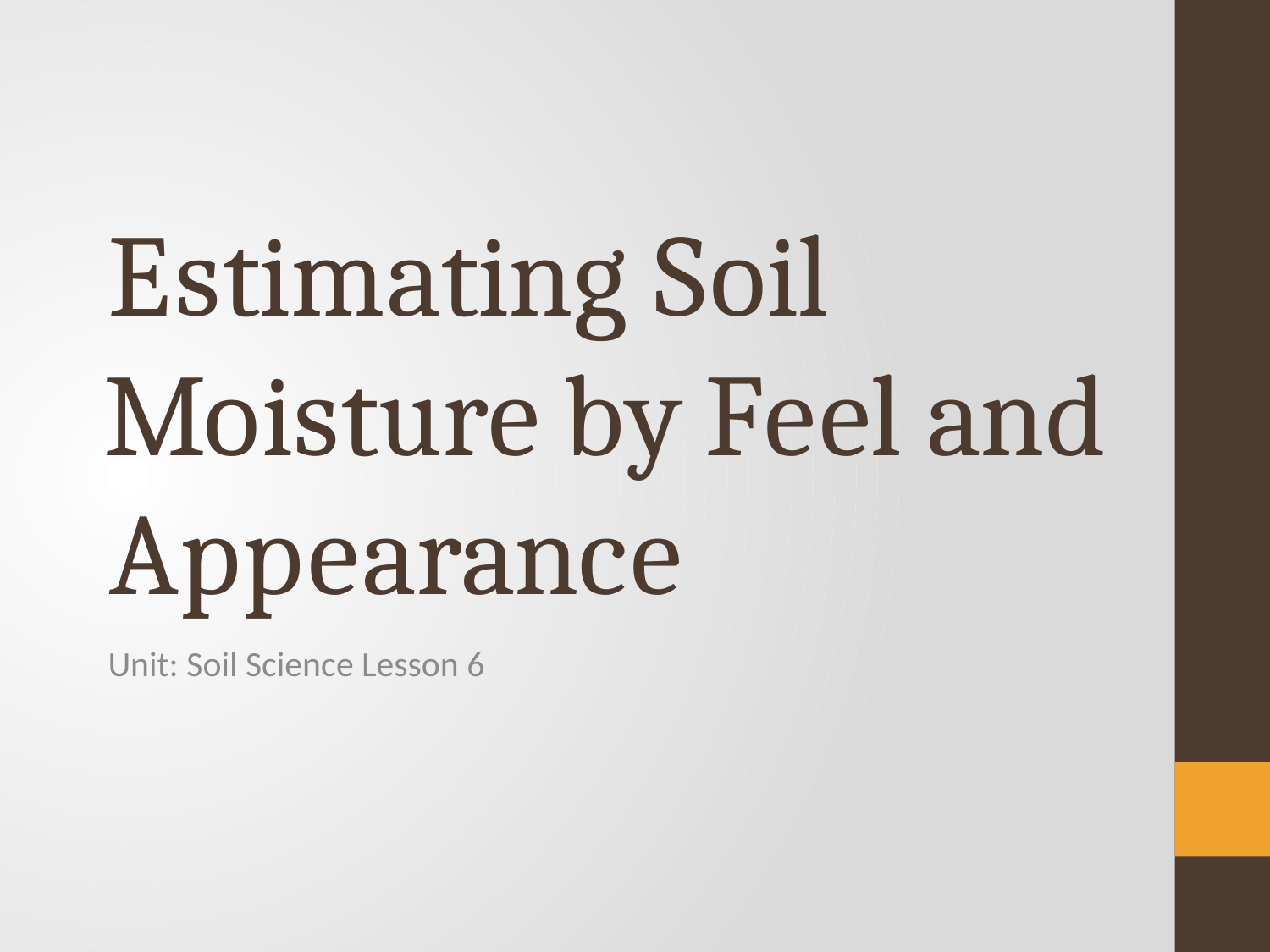

# Estimating Soil Moisture by Feel and Appearance
Unit: Soil Science Lesson 6